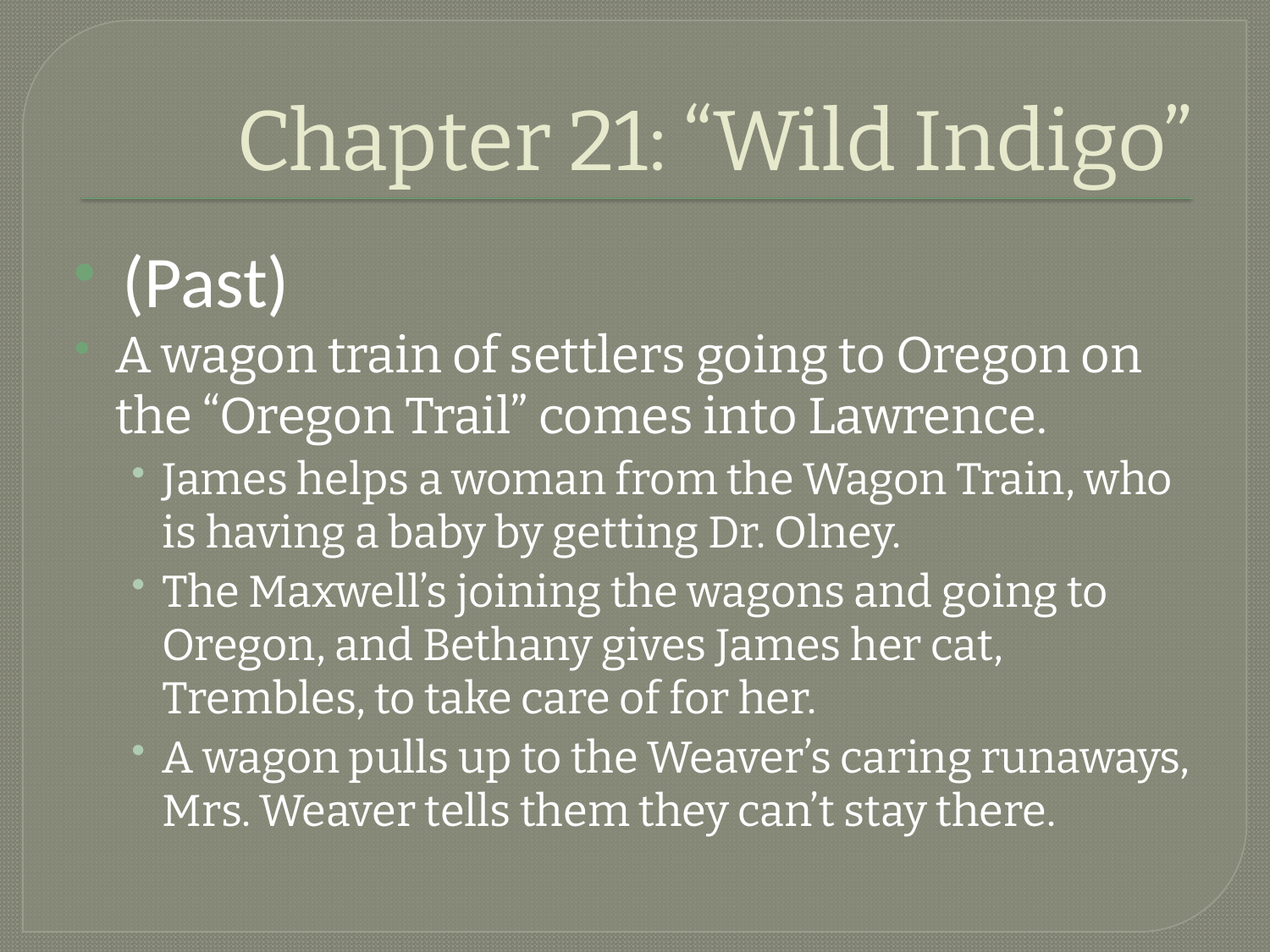

# Chapter 21: “Wild Indigo”
(Past)
A wagon train of settlers going to Oregon on the “Oregon Trail” comes into Lawrence.
James helps a woman from the Wagon Train, who is having a baby by getting Dr. Olney.
The Maxwell’s joining the wagons and going to Oregon, and Bethany gives James her cat, Trembles, to take care of for her.
A wagon pulls up to the Weaver’s caring runaways, Mrs. Weaver tells them they can’t stay there.